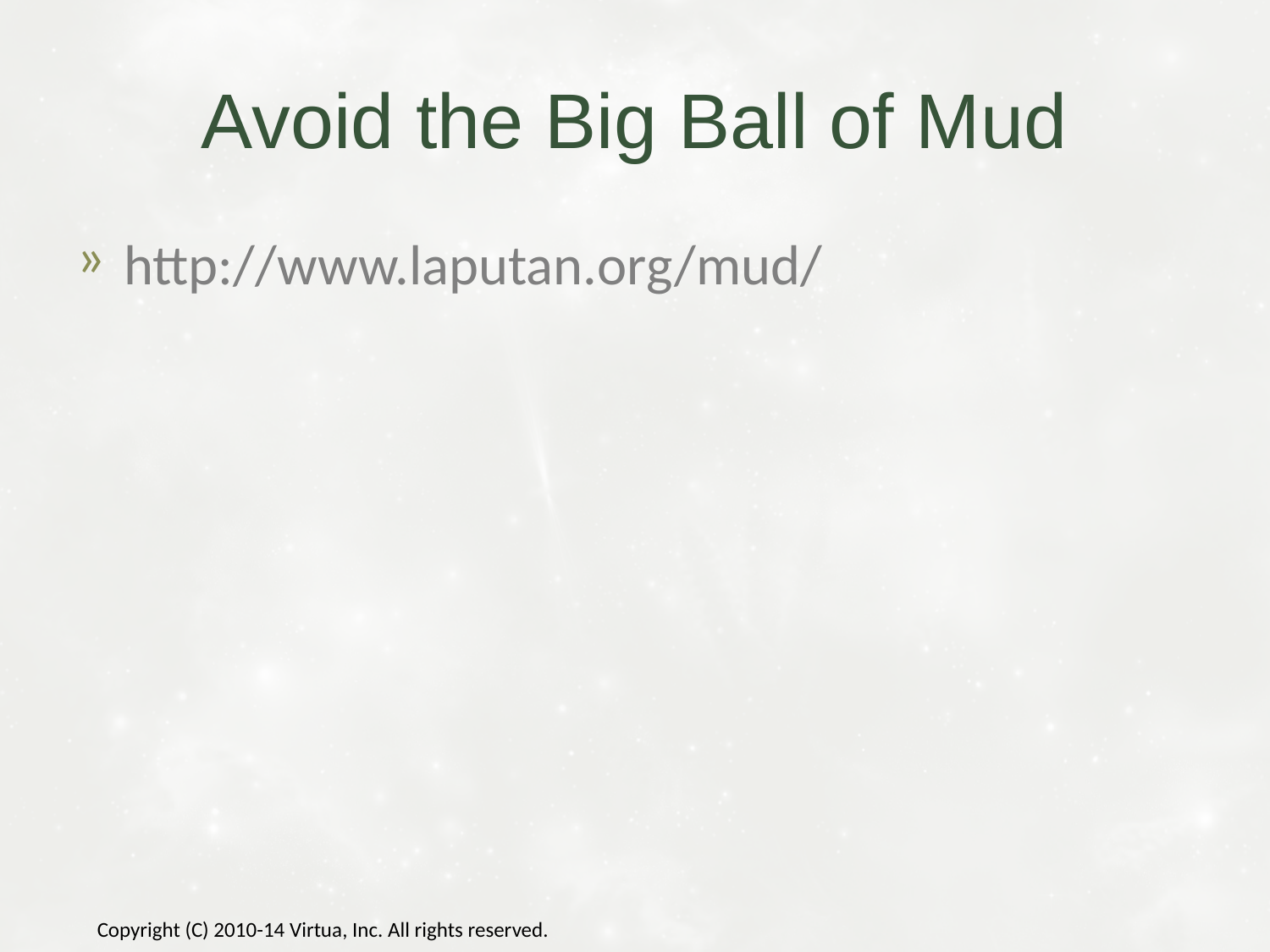

# Avoid the Big Ball of Mud
http://www.laputan.org/mud/
Copyright (C) 2010-14 Virtua, Inc. All rights reserved.